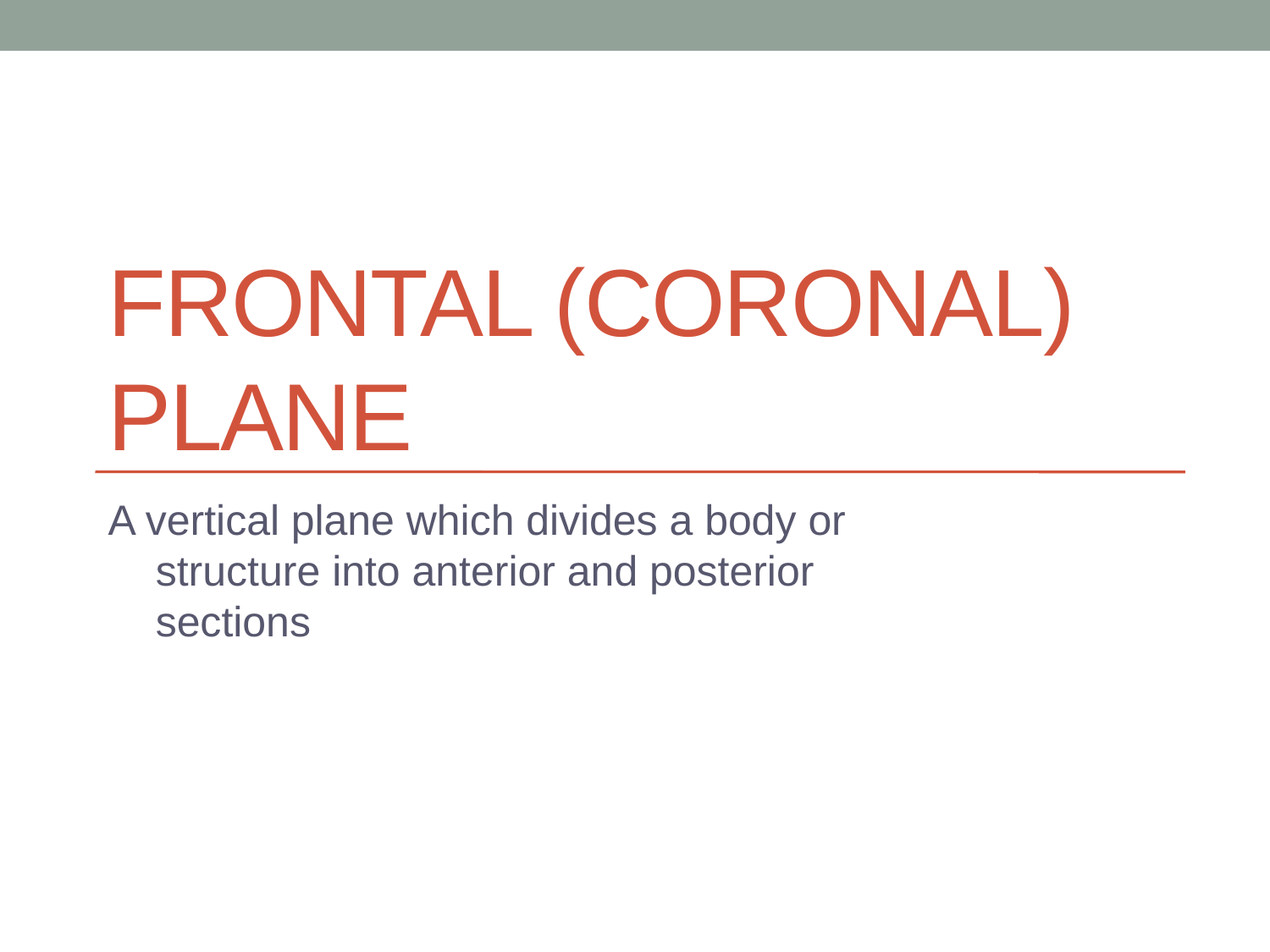

# Frontal (Coronal) Plane
A vertical plane which divides a body or structure into anterior and posterior sections